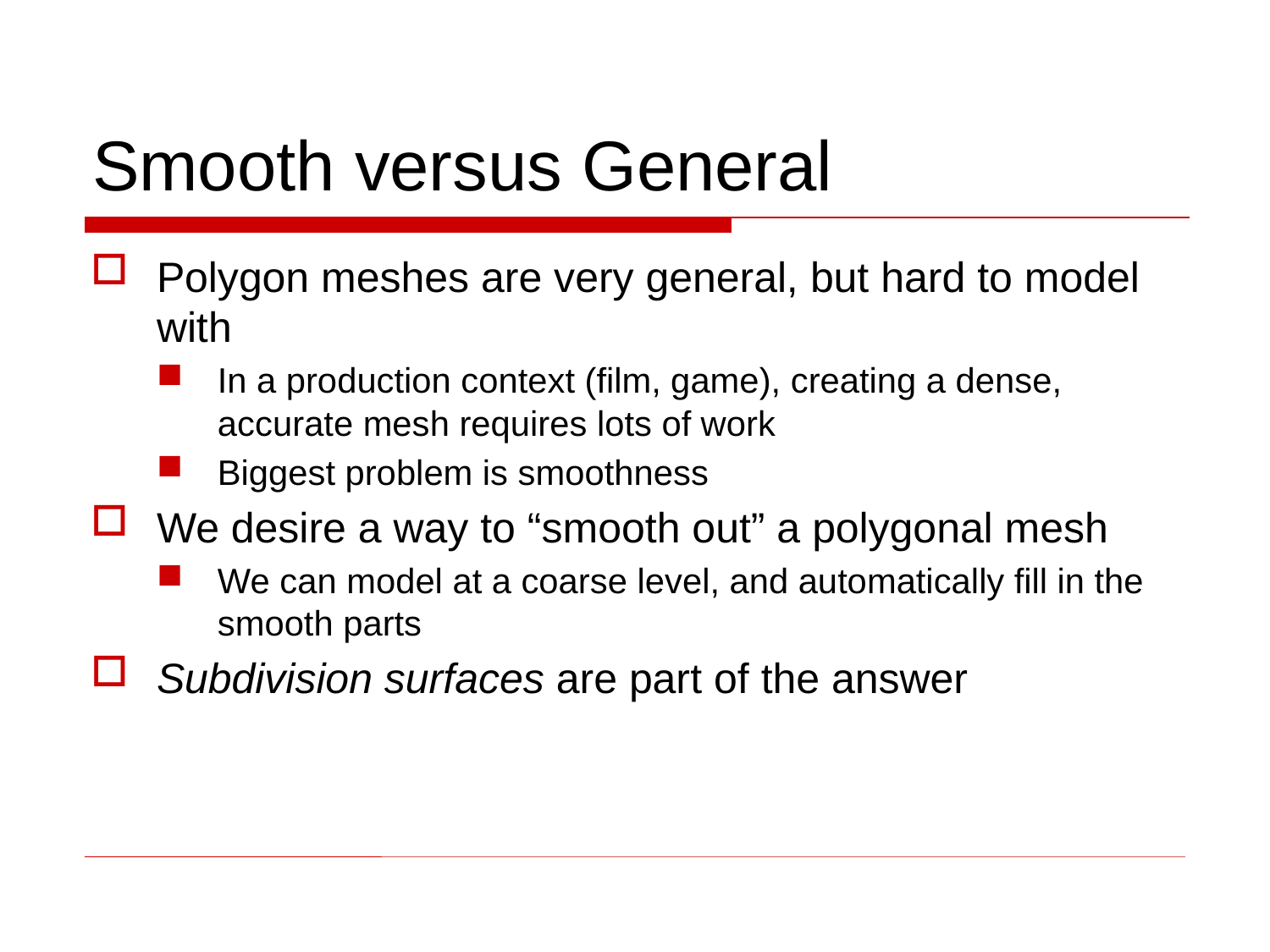

# Smooth versus General
Polygon meshes are very general, but hard to model with
In a production context (film, game), creating a dense, accurate mesh requires lots of work
Biggest problem is smoothness
We desire a way to “smooth out” a polygonal mesh
We can model at a coarse level, and automatically fill in the smooth parts
Subdivision surfaces are part of the answer